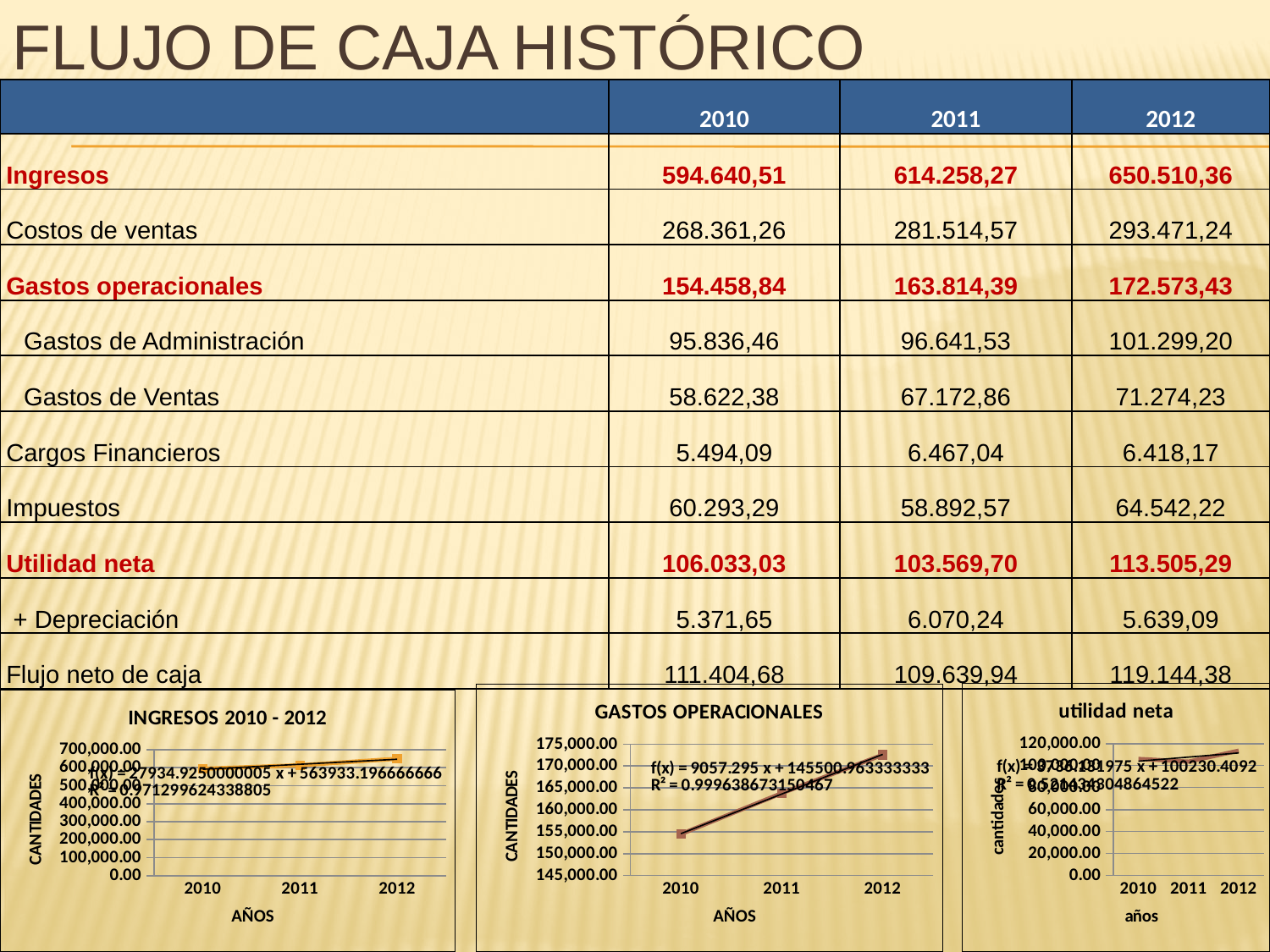

# Flujo de caja histórico
|  | 2010 | 2011 | 2012 |
| --- | --- | --- | --- |
| Ingresos | 594.640,51 | 614.258,27 | 650.510,36 |
| Costos de ventas | 268.361,26 | 281.514,57 | 293.471,24 |
| Gastos operacionales | 154.458,84 | 163.814,39 | 172.573,43 |
| Gastos de Administración | 95.836,46 | 96.641,53 | 101.299,20 |
| Gastos de Ventas | 58.622,38 | 67.172,86 | 71.274,23 |
| Cargos Financieros | 5.494,09 | 6.467,04 | 6.418,17 |
| Impuestos | 60.293,29 | 58.892,57 | 64.542,22 |
| Utilidad neta | 106.033,03 | 103.569,70 | 113.505,29 |
| + Depreciación | 5.371,65 | 6.070,24 | 5.639,09 |
| Flujo neto de caja | 111.404,68 | 109.639,94 | 119.144,38 |

### Chart: utilidad neta

| Category |  |
|---|---|
| 2010 | 106033.0276210875 |
| 2011 | 103569.70022261239 |
| 2012 | 113505.2915708698 |

### Chart: GASTOS OPERACIONALES

| Category |  |
|---|---|
| 2010 | 154458.84000000003 |
| 2011 | 163814.38999999955 |
| 2012 | 172573.43 |

### Chart: INGRESOS 2010 - 2012

| Category |  |
|---|---|
| 2010 | 594640.51 |
| 2011 | 614258.269999999 |
| 2012 | 650510.3600000005 |